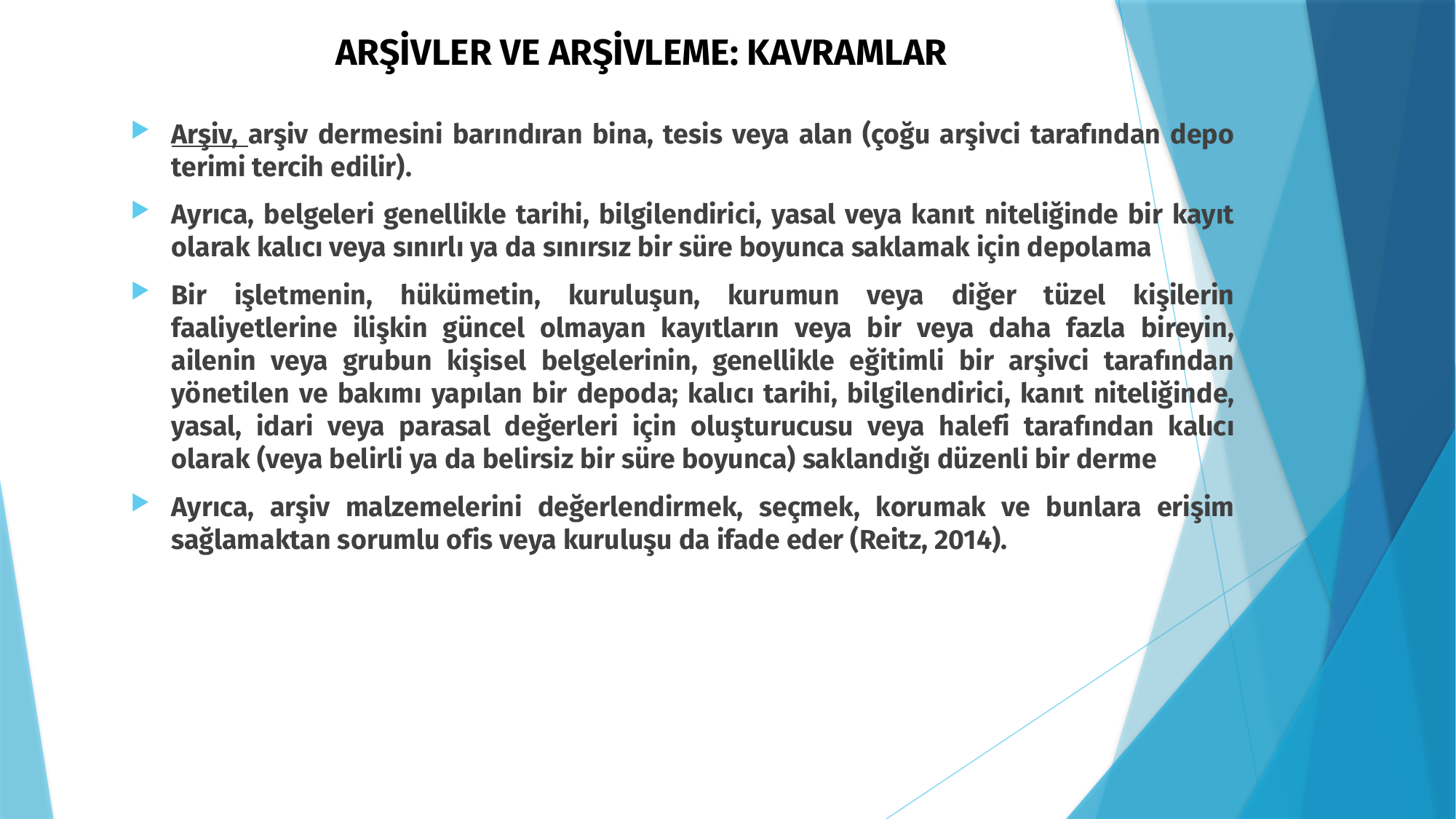

# ARŞİVLER VE ARŞİVLEME: KAVRAMLAR
Arşiv, arşiv dermesini barındıran bina, tesis veya alan (çoğu arşivci tarafından depo terimi tercih edilir).
Ayrıca, belgeleri genellikle tarihi, bilgilendirici, yasal veya kanıt niteliğinde bir kayıt olarak kalıcı veya sınırlı ya da sınırsız bir süre boyunca saklamak için depolama
Bir işletmenin, hükümetin, kuruluşun, kurumun veya diğer tüzel kişilerin faaliyetlerine ilişkin güncel olmayan kayıtların veya bir veya daha fazla bireyin, ailenin veya grubun kişisel belgelerinin, genellikle eğitimli bir arşivci tarafından yönetilen ve bakımı yapılan bir depoda; kalıcı tarihi, bilgilendirici, kanıt niteliğinde, yasal, idari veya parasal değerleri için oluşturucusu veya halefi tarafından kalıcı olarak (veya belirli ya da belirsiz bir süre boyunca) saklandığı düzenli bir derme
Ayrıca, arşiv malzemelerini değerlendirmek, seçmek, korumak ve bunlara erişim sağlamaktan sorumlu ofis veya kuruluşu da ifade eder (Reitz, 2014).